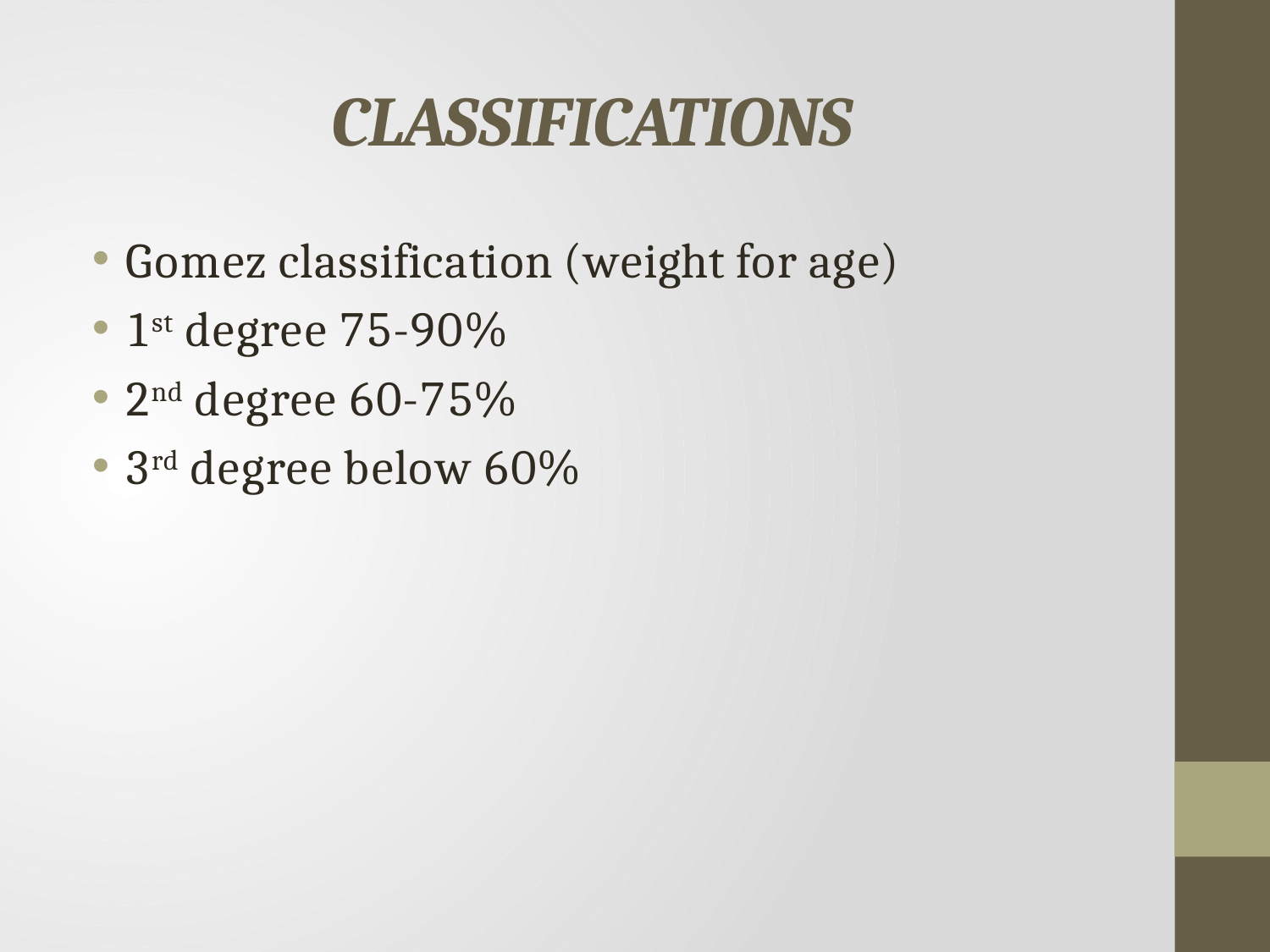

# CLASSIFICATIONS
Gomez classification (weight for age)
1st degree 75-90%
2nd degree 60-75%
3rd degree below 60%